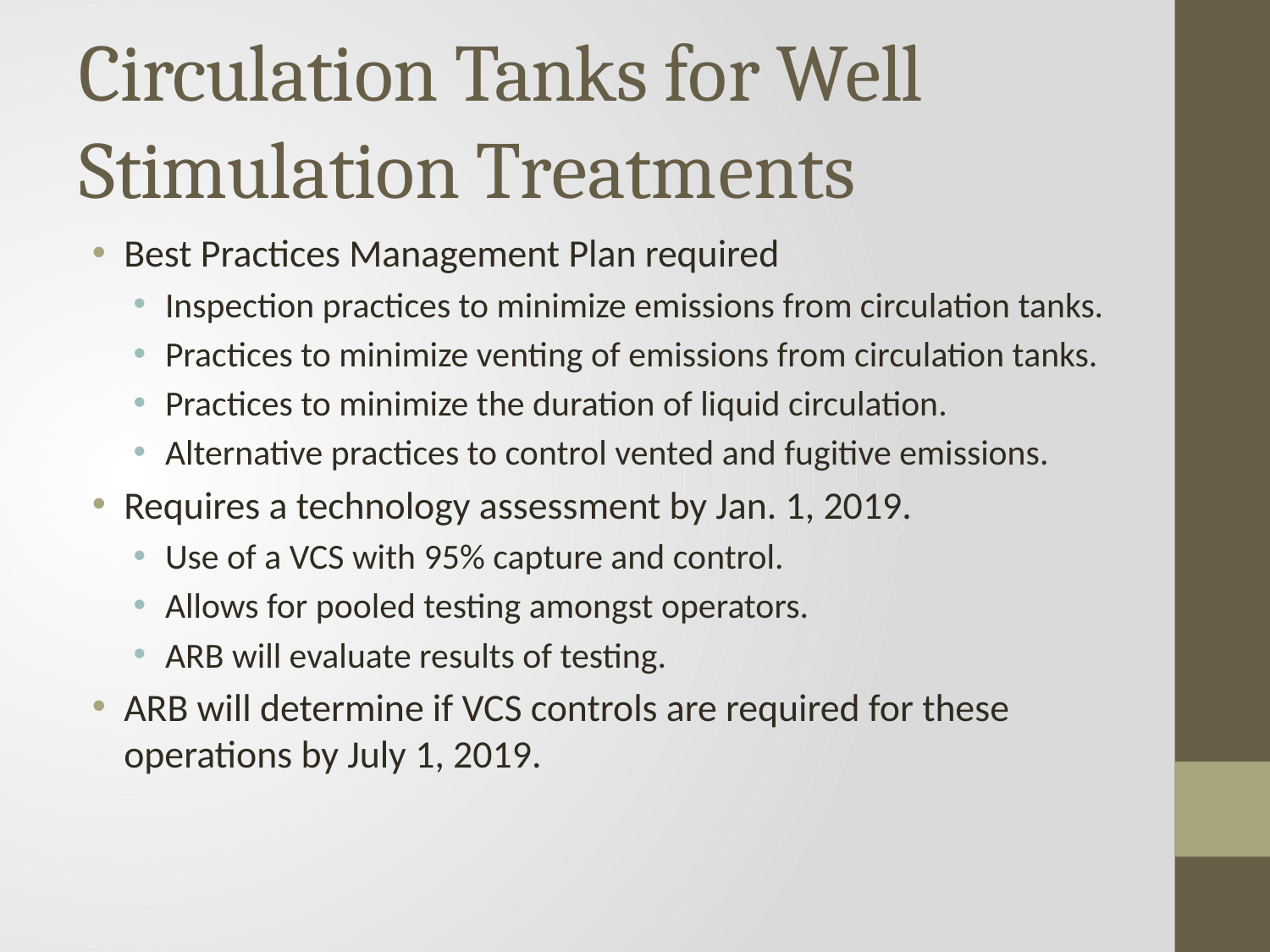

# Circulation Tanks for Well Stimulation Treatments
Best Practices Management Plan required
Inspection practices to minimize emissions from circulation tanks.
Practices to minimize venting of emissions from circulation tanks.
Practices to minimize the duration of liquid circulation.
Alternative practices to control vented and fugitive emissions.
Requires a technology assessment by Jan. 1, 2019.
Use of a VCS with 95% capture and control.
Allows for pooled testing amongst operators.
ARB will evaluate results of testing.
ARB will determine if VCS controls are required for these operations by July 1, 2019.